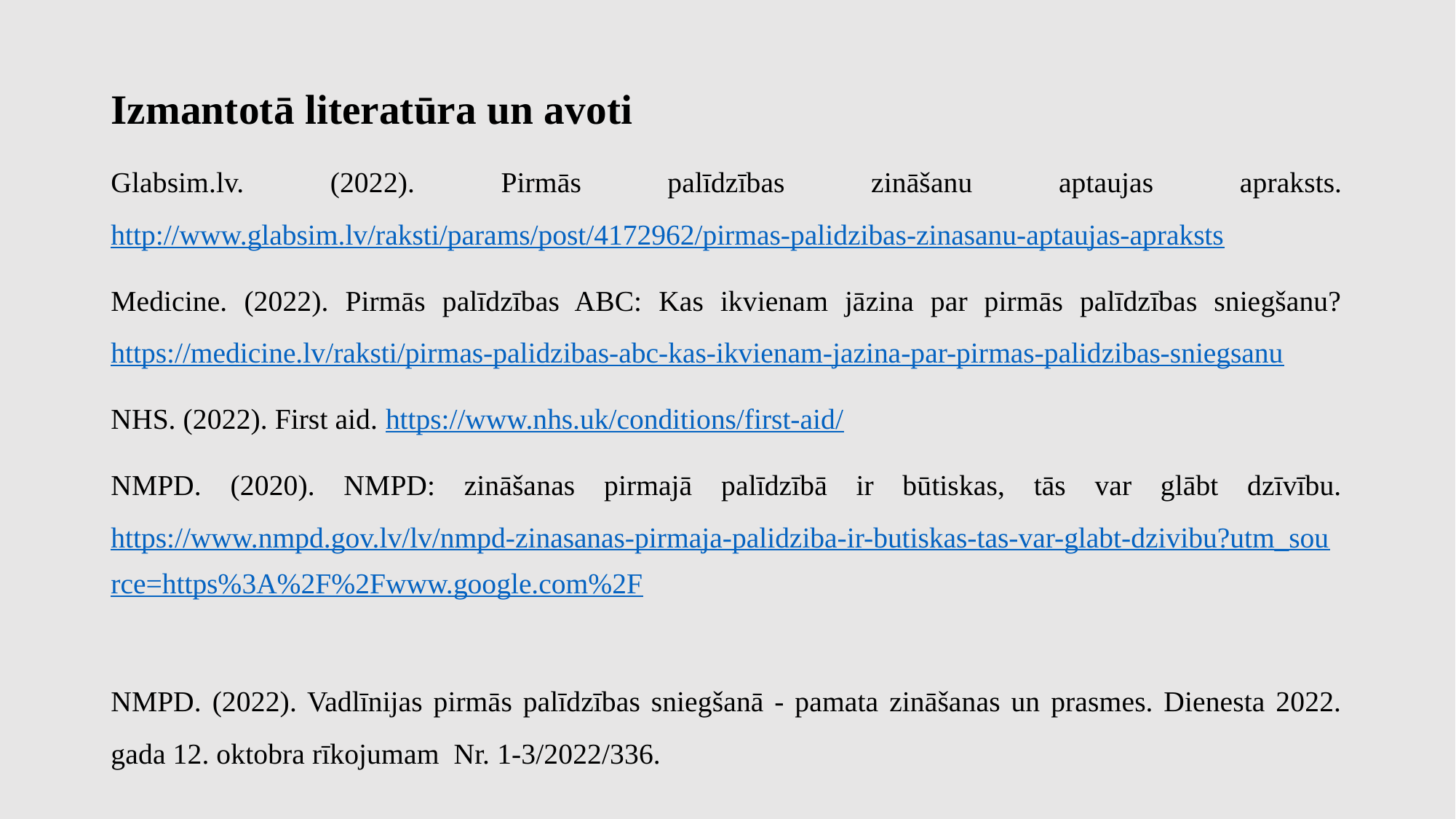

Izmantotā literatūra un avoti
Glabsim.lv. (2022). Pirmās palīdzības zināšanu aptaujas apraksts. http://www.glabsim.lv/raksti/params/post/4172962/pirmas-palidzibas-zinasanu-aptaujas-apraksts
Medicine. (2022). Pirmās palīdzības ABC: Kas ikvienam jāzina par pirmās palīdzības sniegšanu? https://medicine.lv/raksti/pirmas-palidzibas-abc-kas-ikvienam-jazina-par-pirmas-palidzibas-sniegsanu
NHS. (2022). First aid. https://www.nhs.uk/conditions/first-aid/
NMPD. (2020). NMPD: zināšanas pirmajā palīdzībā ir būtiskas, tās var glābt dzīvību. https://www.nmpd.gov.lv/lv/nmpd-zinasanas-pirmaja-palidziba-ir-butiskas-tas-var-glabt-dzivibu?utm_source=https%3A%2F%2Fwww.google.com%2F
NMPD. (2022). Vadlīnijas pirmās palīdzības sniegšanā - pamata zināšanas un prasmes. Dienesta 2022. gada 12. oktobra rīkojumam  Nr. 1-3/2022/336.